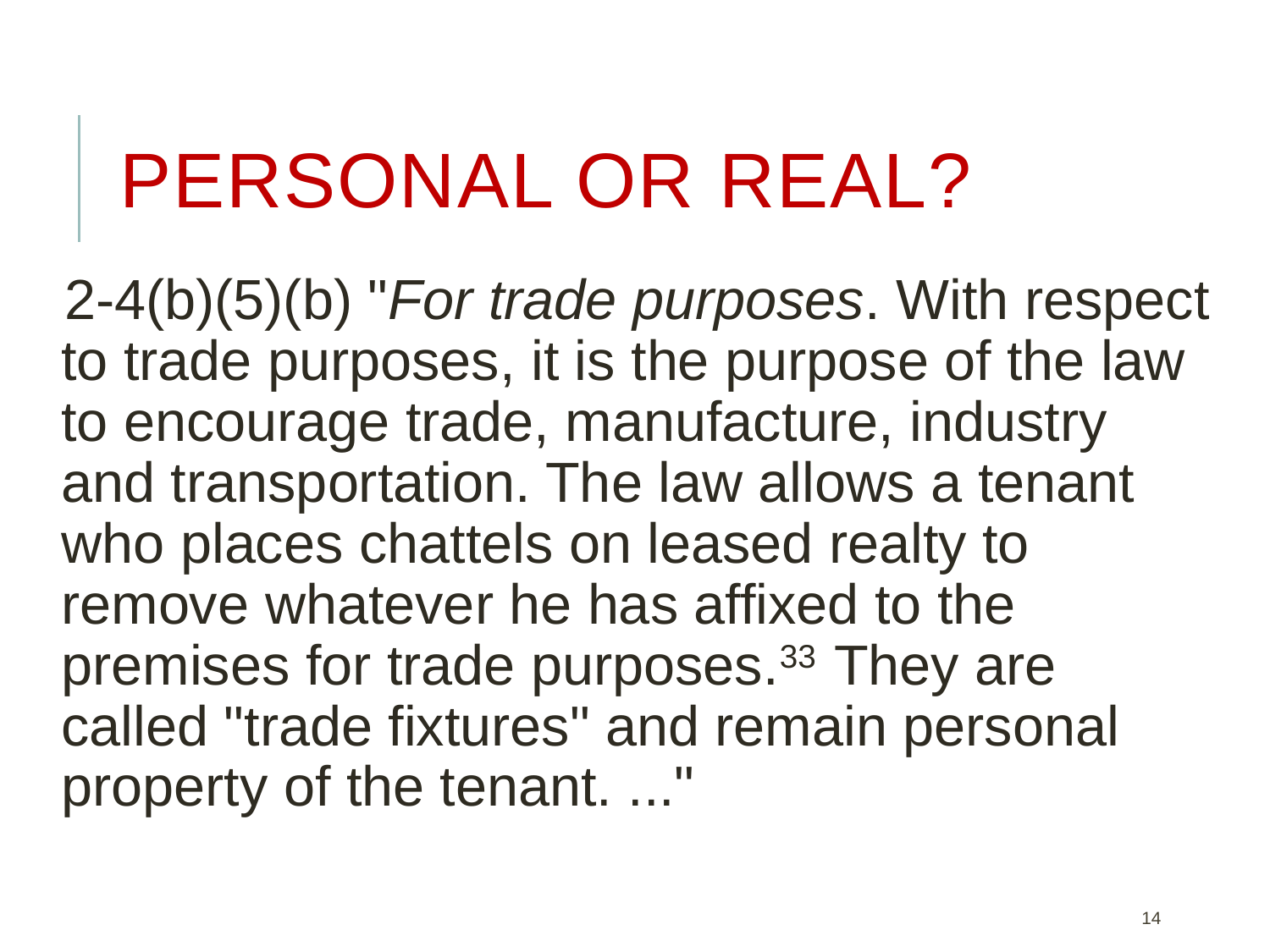

# Personal or Real?
2-4(b)(5)(b) "For trade purposes. With respect to trade purposes, it is the purpose of the law to encourage trade, manufacture, industry and transportation. The law allows a tenant who places chattels on leased realty to remove whatever he has affixed to the premises for trade purposes.33  They are called "trade fixtures" and remain personal property of the tenant. ..."

14